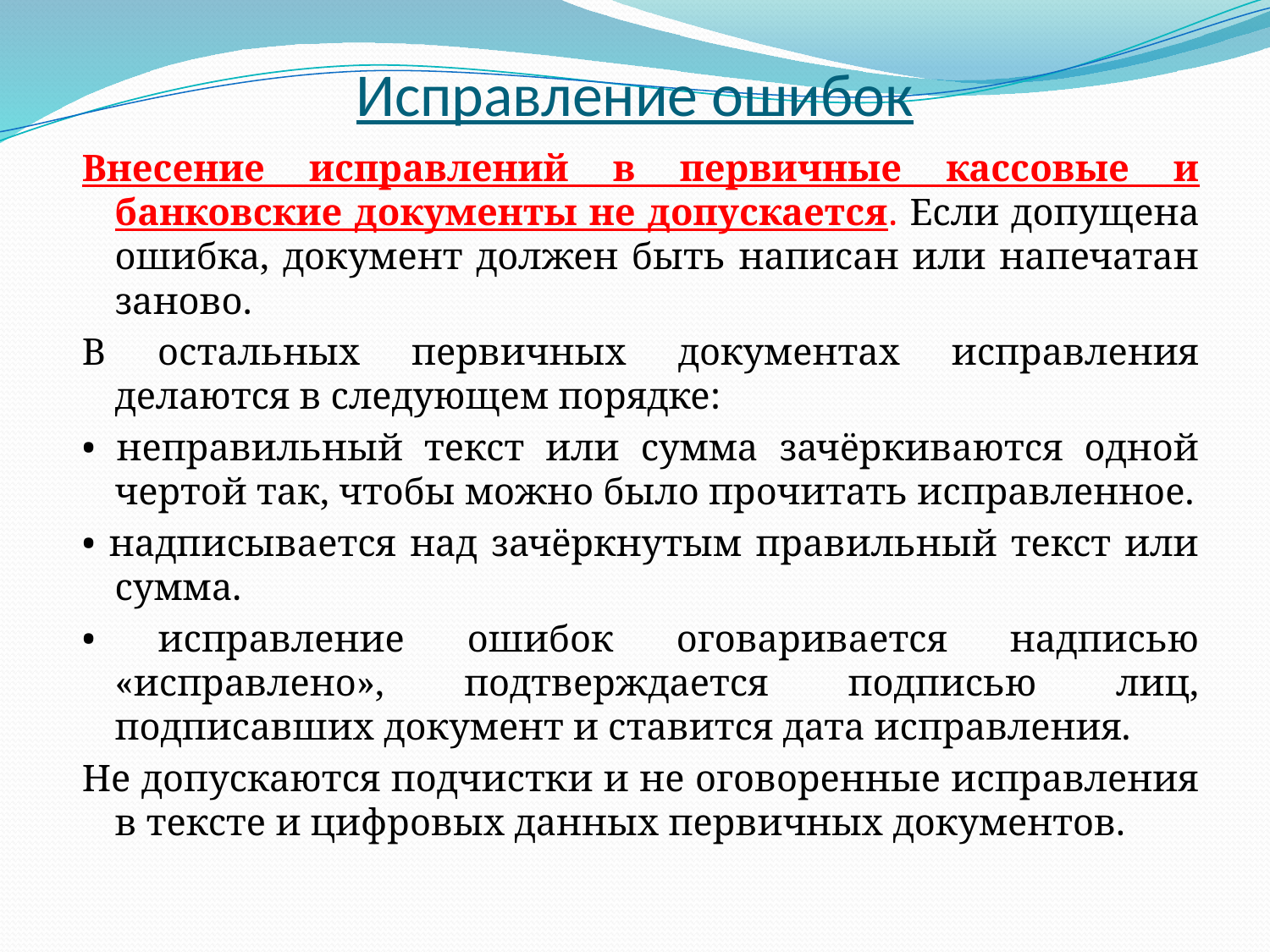

# Исправление ошибок
Внесение исправлений в первичные кассовые и банковские документы не допускается. Если допущена ошибка, документ должен быть написан или напечатан заново.
В остальных первичных документах исправления делаются в следующем порядке:
• неправильный текст или сумма зачёркиваются одной чертой так, чтобы можно было прочитать исправленное.
• надписывается над зачёркнутым правильный текст или сумма.
• исправление ошибок оговаривается надписью «исправлено», подтверждается подписью лиц, подписавших документ и ставится дата исправления.
Не допускаются подчистки и не оговоренные исправления в тексте и цифровых данных первичных документов.